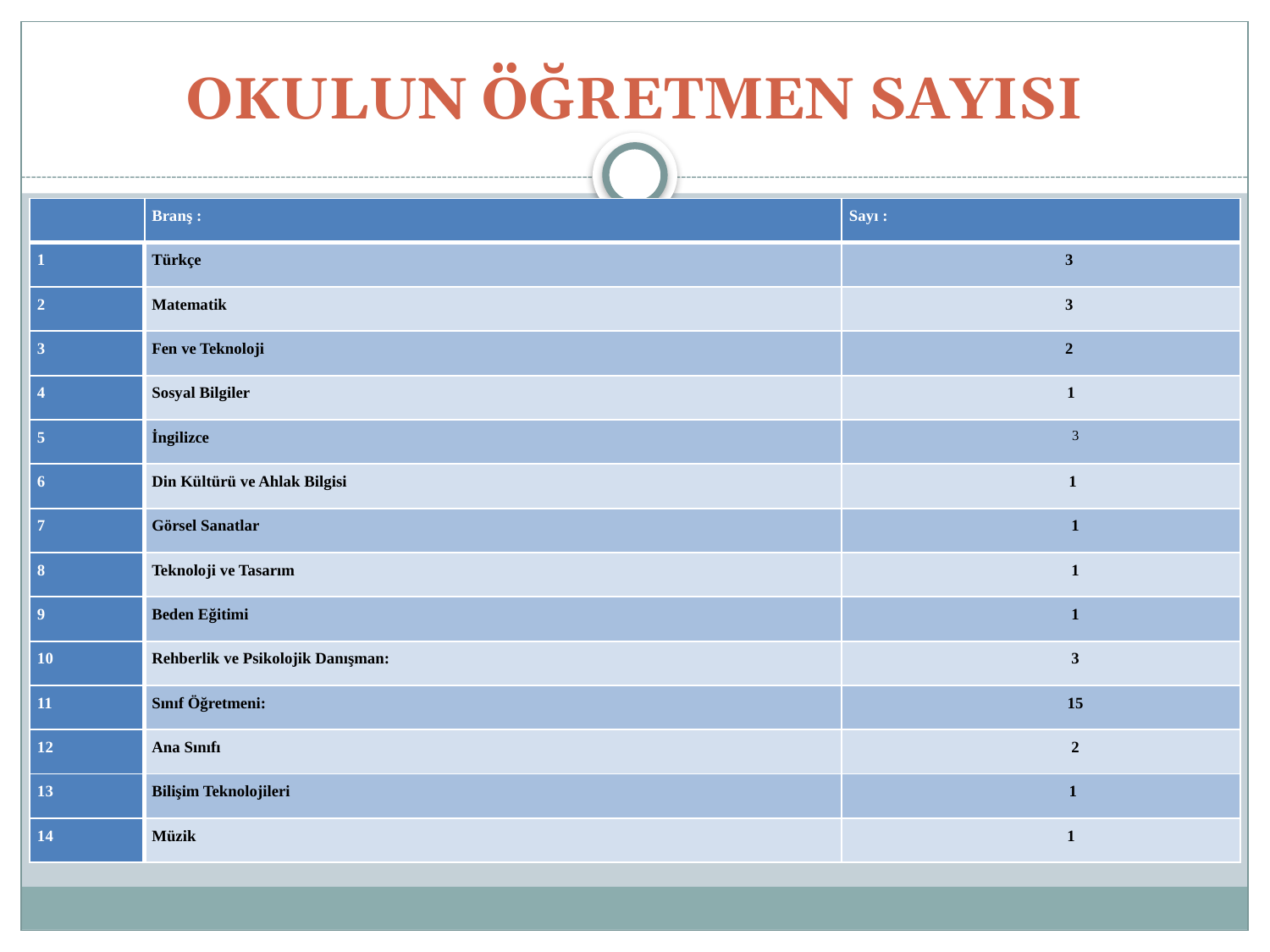

# OKULUN ÖĞRETMEN SAYISI
|  | Branş : | Sayı : |
| --- | --- | --- |
| 1 | Türkçe | 3 |
| 2 | Matematik | 3 |
| 3 | Fen ve Teknoloji | 2 |
| 4 | Sosyal Bilgiler | 1 |
| 5 | İngilizce | 3 |
| 6 | Din Kültürü ve Ahlak Bilgisi | 1 |
| 7 | Görsel Sanatlar | 1 |
| 8 | Teknoloji ve Tasarım | 1 |
| 9 | Beden Eğitimi | 1 |
| 10 | Rehberlik ve Psikolojik Danışman: | 3 |
| 11 | Sınıf Öğretmeni: | 15 |
| 12 | Ana Sınıfı | 2 |
| 13 | Bilişim Teknolojileri | 1 |
| 14 | Müzik | 1 |